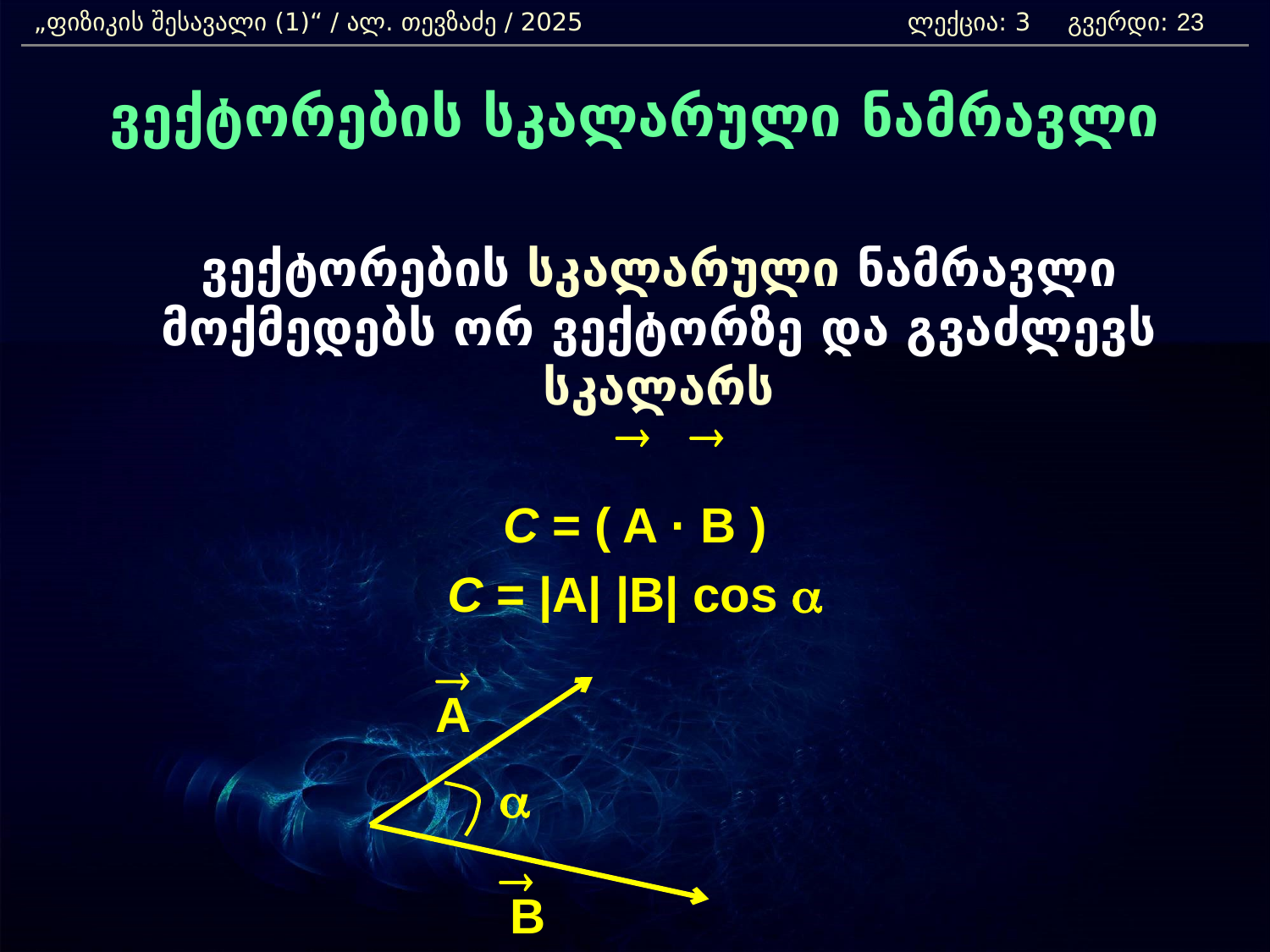

„ფიზიკის შესავალი (1)“ / ალ. თევზაძე / 2025    		                ლექცია: 3     გვერდი:
23
ვექტორების სკალარული ნამრავლი

	ვექტორების სკალარული ნამრავლი მოქმედებს ორ ვექტორზე და გვაძლევს სკალარს

C = ( A · B )
C = |A| |B| cos α

→
→
→

A
α

→
B